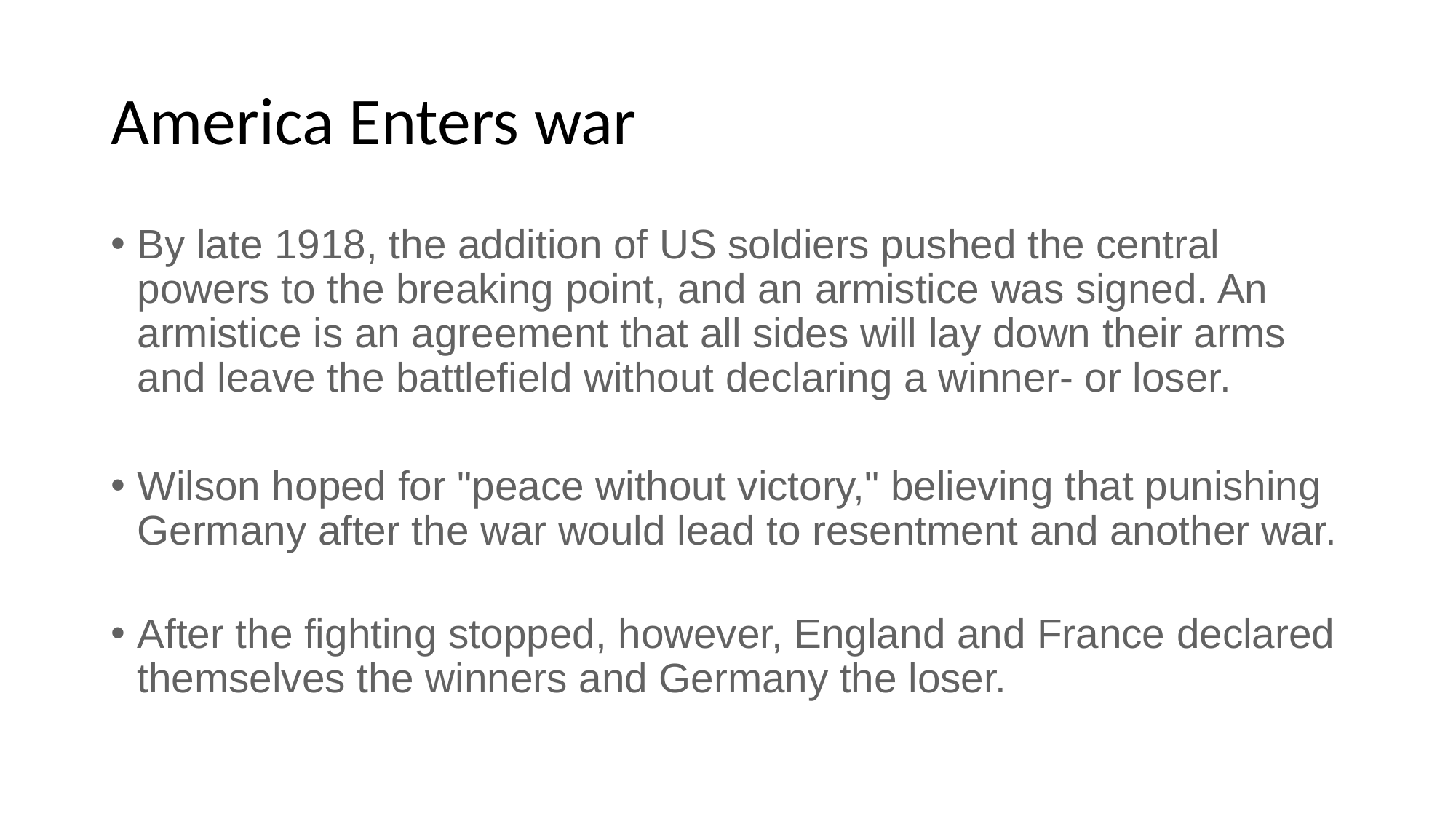

# America Enters war
By late 1918, the addition of US soldiers pushed the central powers to the breaking point, and an armistice was signed. An armistice is an agreement that all sides will lay down their arms and leave the battlefield without declaring a winner- or loser.
Wilson hoped for "peace without victory," believing that punishing Germany after the war would lead to resentment and another war.
After the fighting stopped, however, England and France declared themselves the winners and Germany the loser.